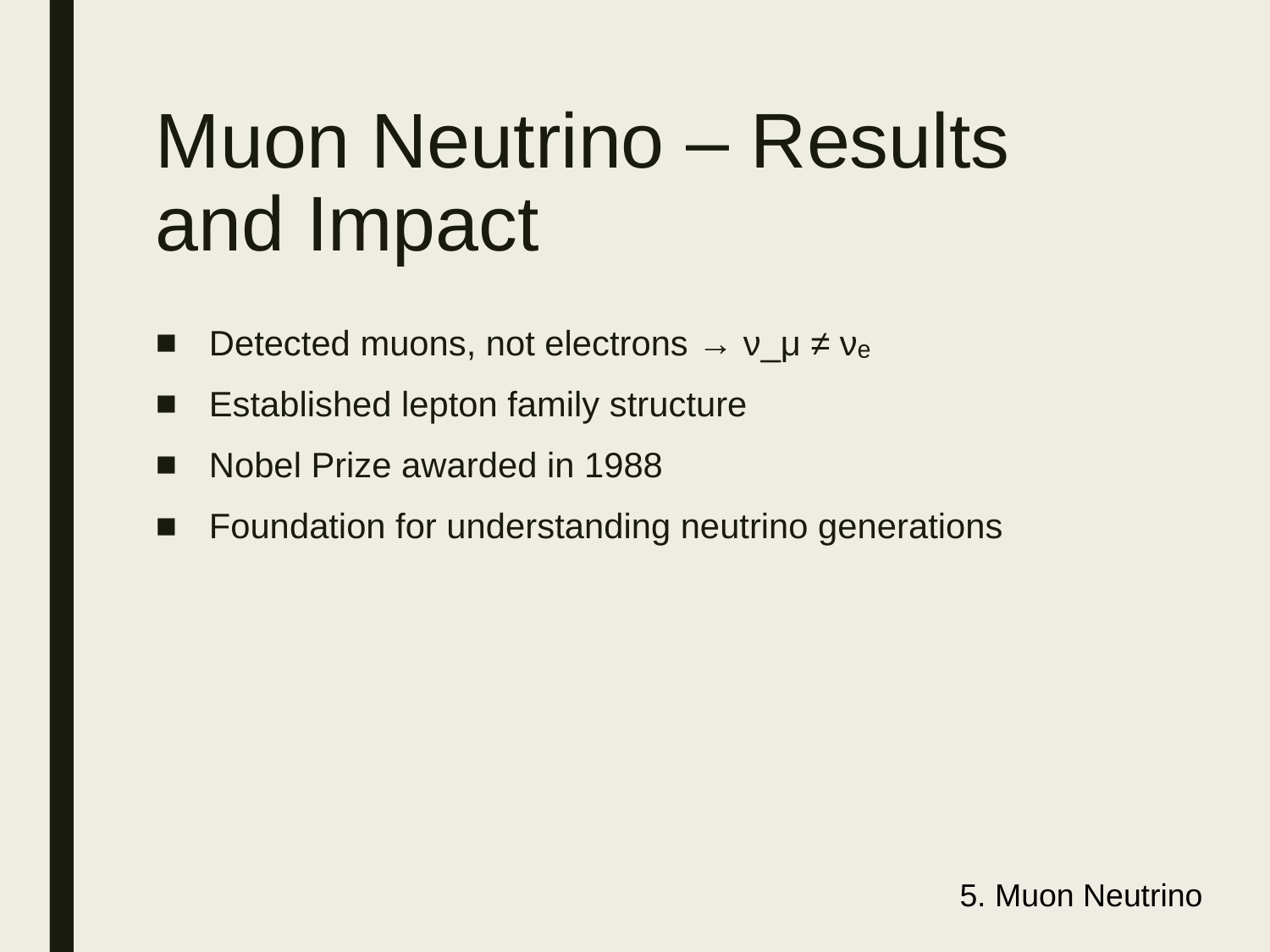

# Muon Neutrino – Results and Impact
Detected muons, not electrons → ν_μ ≠ νₑ
Established lepton family structure
Nobel Prize awarded in 1988
Foundation for understanding neutrino generations
5. Muon Neutrino